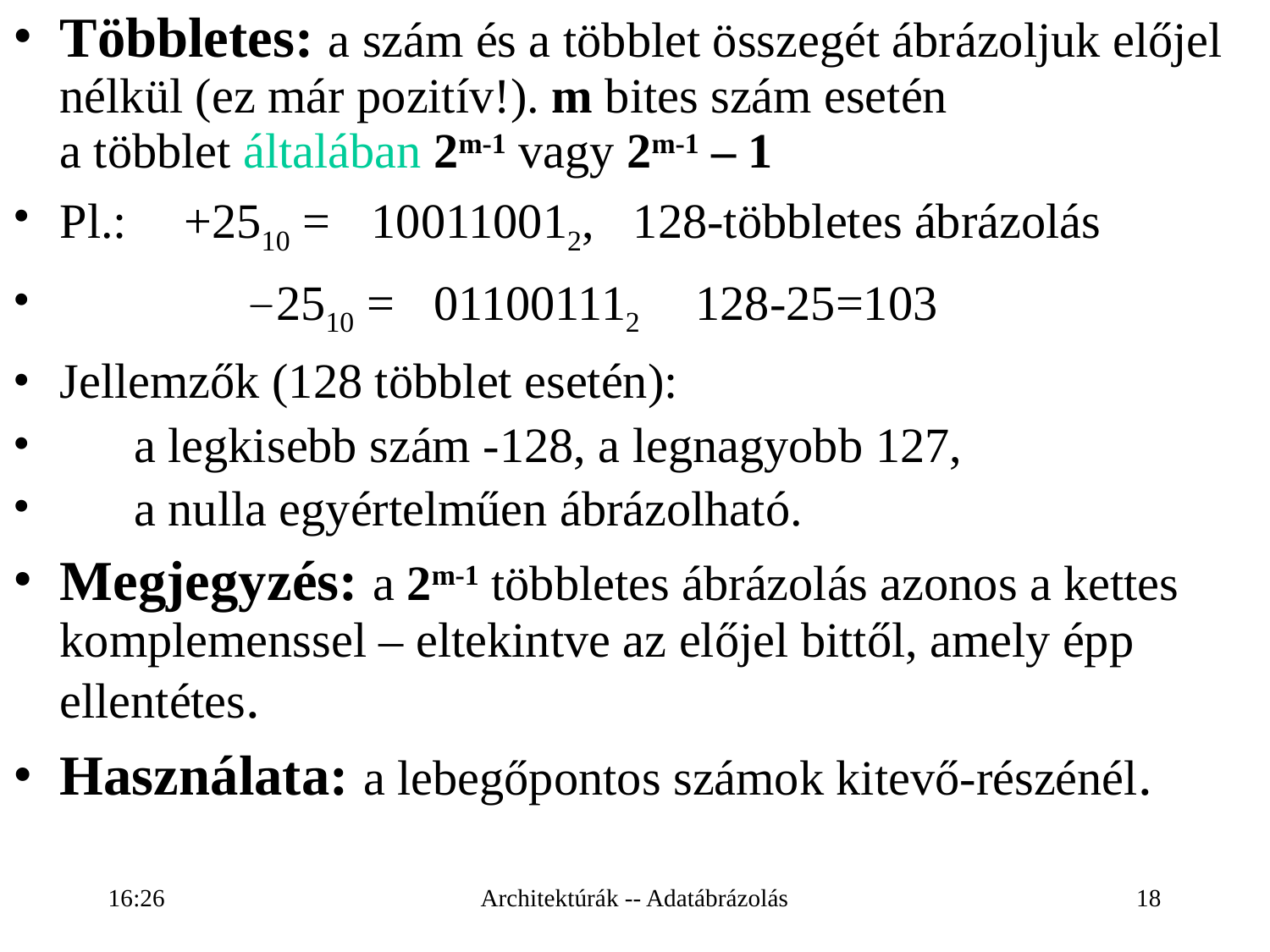

# Többletes: a szám és a többlet összegét ábrázoljuk előjel nélkül (ez már pozitív!). m bites szám esetén a többlet általában 2m-1 vagy 2m-1 – 1
Pl.:	+2510 =	100110012, 	 128-többletes ábrázolás
		 	-2510 =	011001112	 128-25=103
Jellemzők (128 többlet esetén):
	 a legkisebb szám -128, a legnagyobb 127,
	 a nulla egyértelműen ábrázolható.
Megjegyzés: a 2m-1 többletes ábrázolás azonos a kettes komplemenssel – eltekintve az előjel bittől, amely épp ellentétes.
Használata: a lebegőpontos számok kitevő-részénél.
16:26
Architektúrák -- Adatábrázolás
18